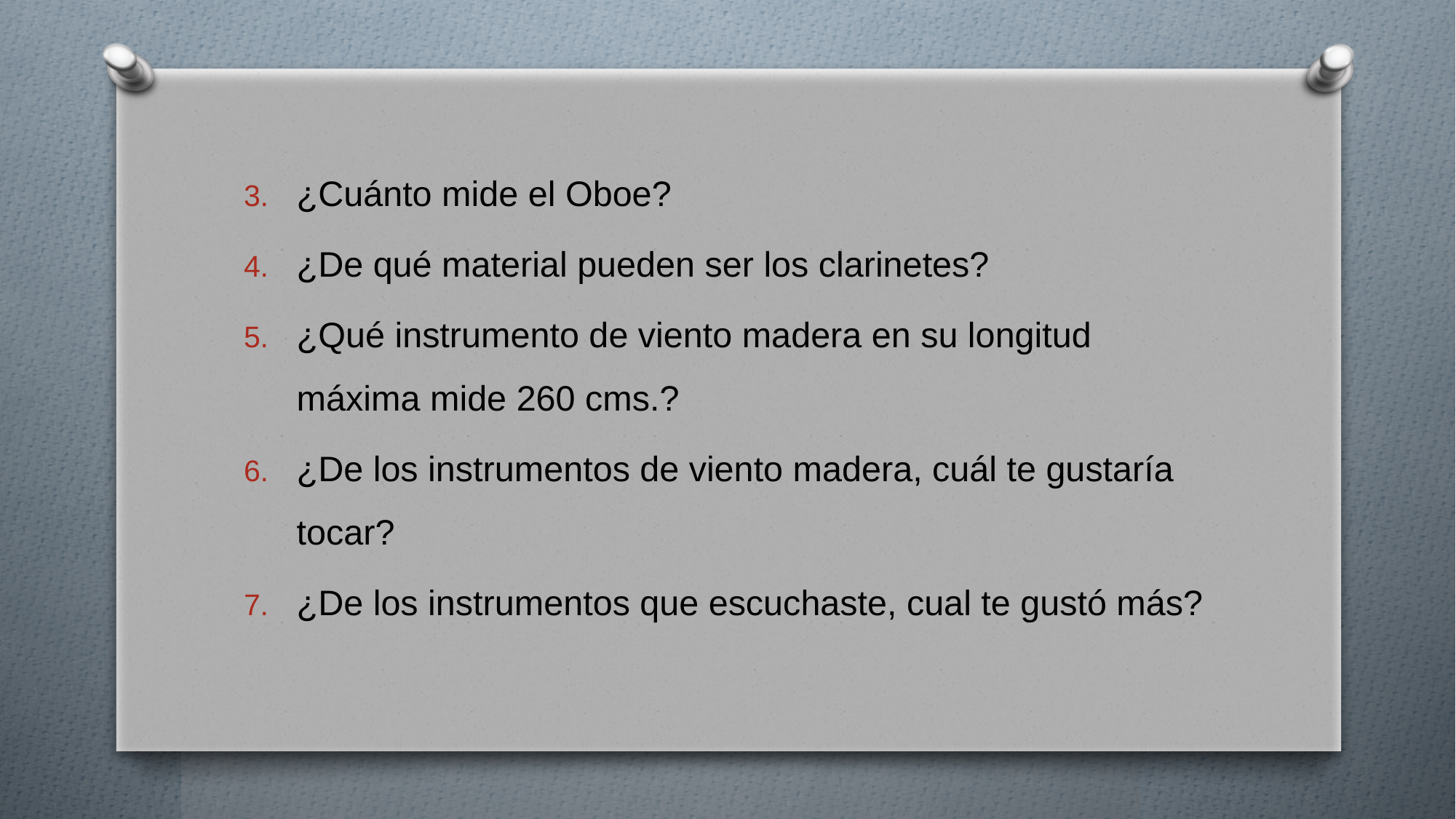

¿Cuánto mide el Oboe?
¿De qué material pueden ser los clarinetes?
¿Qué instrumento de viento madera en su longitud máxima mide 260 cms.?
¿De los instrumentos de viento madera, cuál te gustaría tocar?
¿De los instrumentos que escuchaste, cual te gustó más?